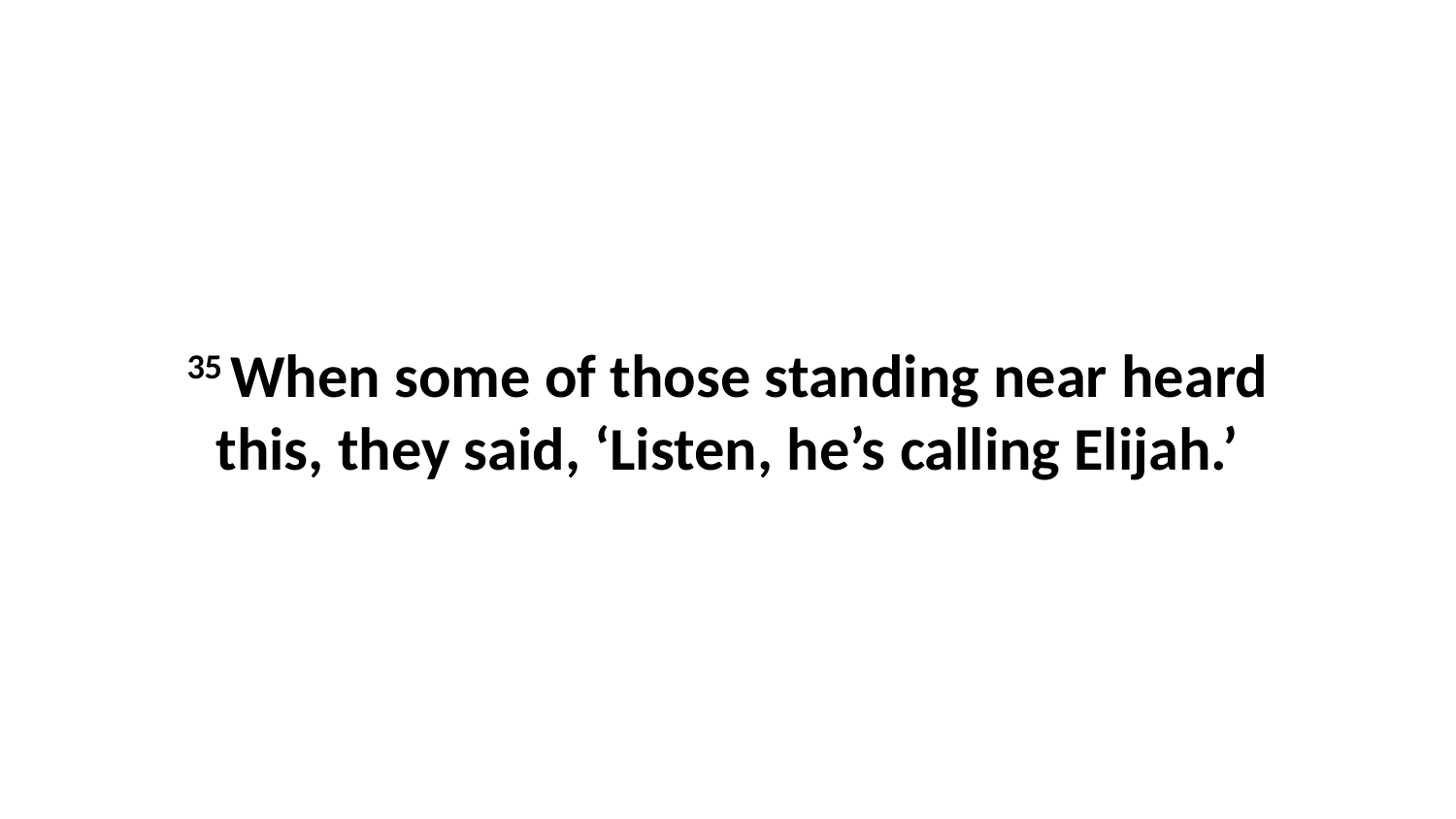

35 When some of those standing near heard this, they said, ‘Listen, he’s calling Elijah.’